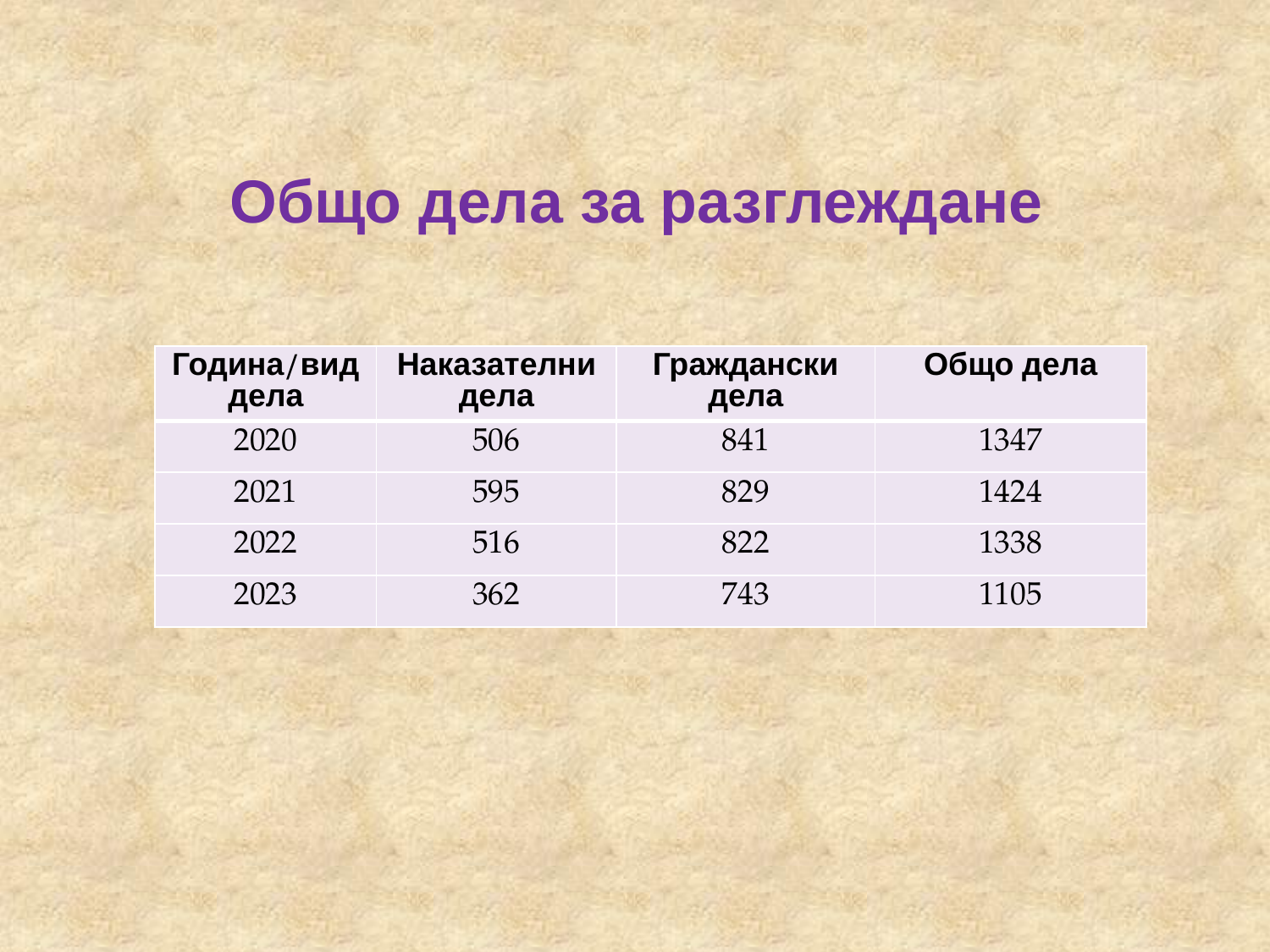

# Общо дела за разглеждане
| Година/вид дела | Наказателни дела | Граждански дела | Общо дела |
| --- | --- | --- | --- |
| 2020 | 506 | 841 | 1347 |
| 2021 | 595 | 829 | 1424 |
| 2022 | 516 | 822 | 1338 |
| 2023 | 362 | 743 | 1105 |